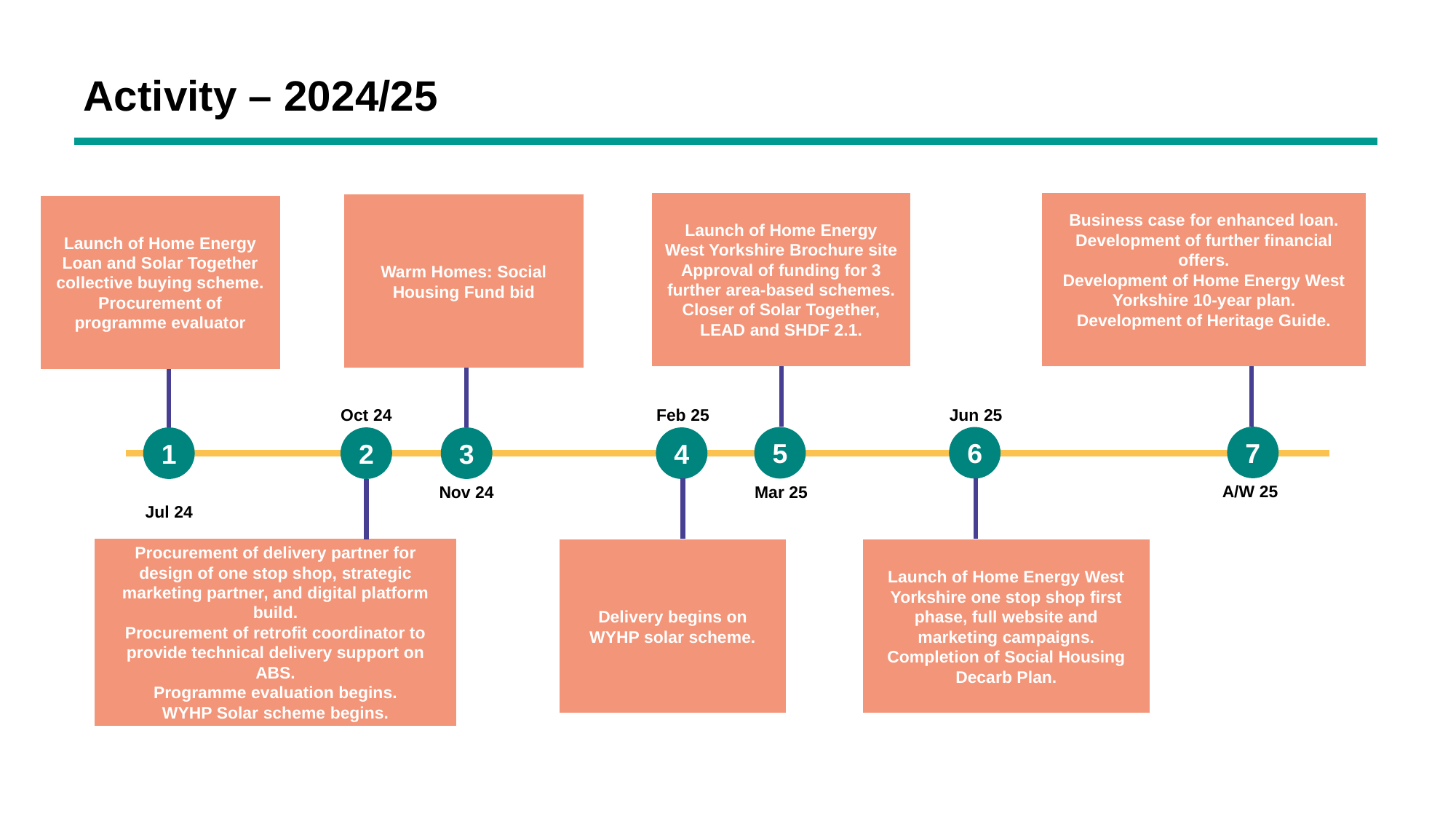

# Activity – 2024/25
Launch of Home Energy West Yorkshire Brochure site
Approval of funding for 3 further area-based schemes.
Closer of Solar Together, LEAD and SHDF 2.1.
Business case for enhanced loan.
Development of further financial offers.
Development of Home Energy West Yorkshire 10-year plan.
Development of Heritage Guide.

Warm Homes: Social Housing Fund bid
Launch of Home Energy Loan and Solar Together collective buying scheme.
Procurement of programme evaluator
Oct 24
Feb 25
Jun 25
7
5
6
1
2
3
4
A/W 25
Nov 24
Mar 25
Jul 24
Procurement of delivery partner for design of one stop shop, strategic marketing partner, and digital platform build.
Procurement of retrofit coordinator to provide technical delivery support on ABS.
Programme evaluation begins.
WYHP Solar scheme begins.
Delivery begins on WYHP solar scheme.
Launch of Home Energy West Yorkshire one stop shop first phase, full website and marketing campaigns.
Completion of Social Housing Decarb Plan.